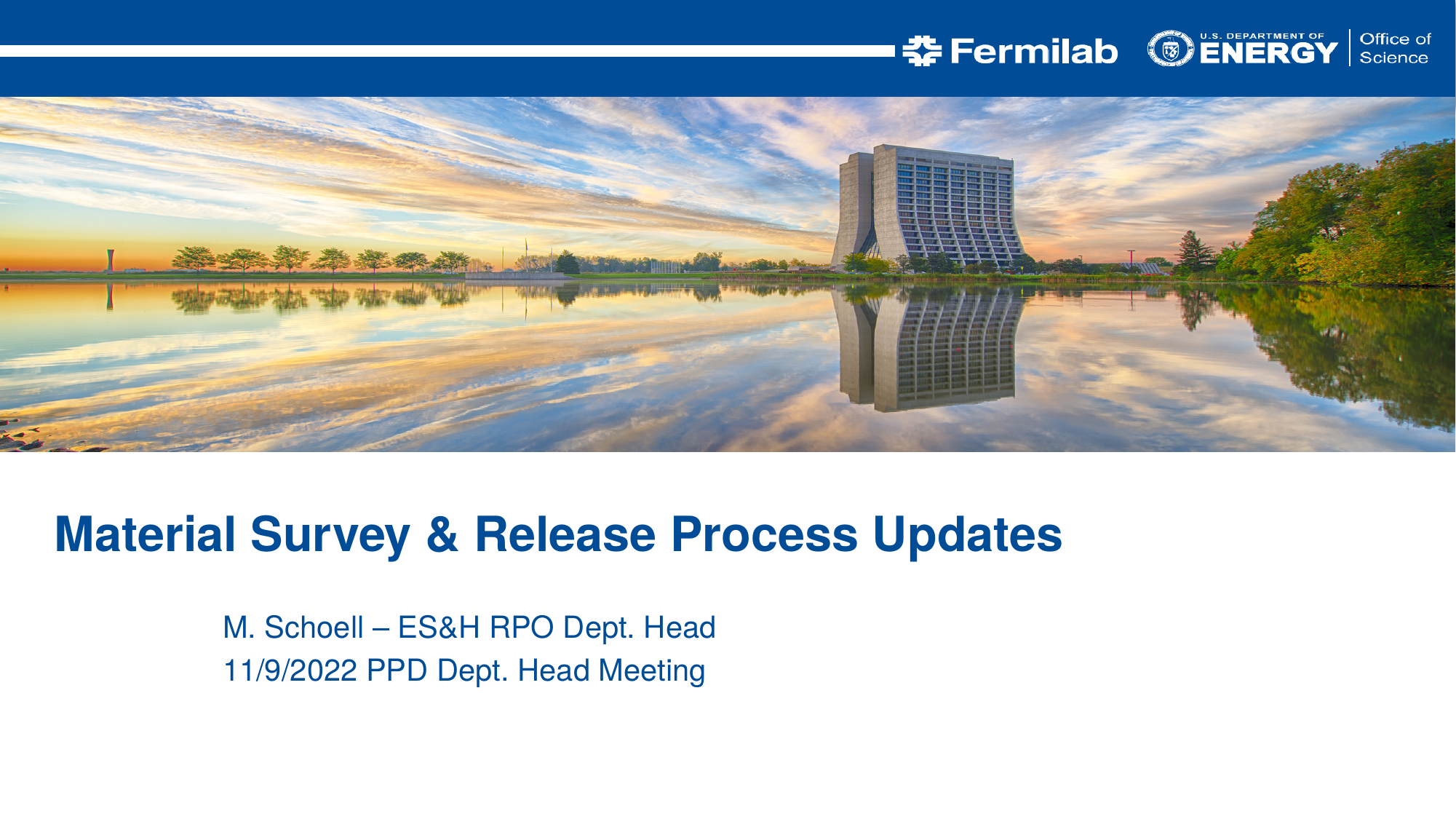

Material Survey & Release Process Updates
M. Schoell – ES&H RPO Dept. Head
11/9/2022 PPD Dept. Head Meeting